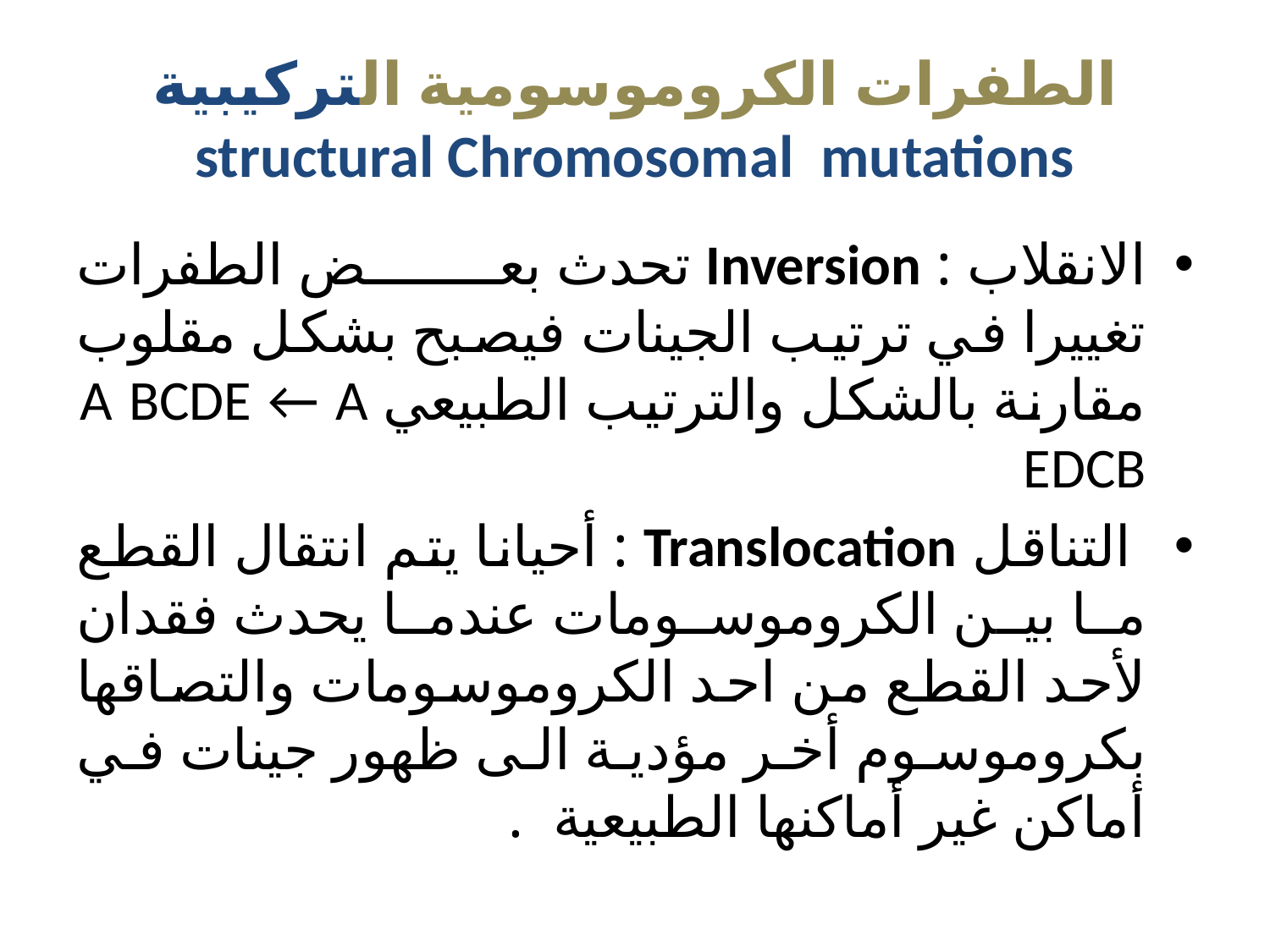

# الطفرات الكروموسومية التركيبية structural Chromosomal  mutations
الانقلاب : Inversion تحدث بعض الطفرات تغييرا في ترتيب الجينات فيصبح بشكل مقلوب مقارنة بالشكل والترتيب الطبيعي A BCDE ← A EDCB
 التناقل Translocation : أحيانا يتم انتقال القطع ما بين الكروموسومات عندما يحدث فقدان لأحد القطع من احد الكروموسومات والتصاقها بكروموسوم أخر مؤدية الى ظهور جينات في أماكن غير أماكنها الطبيعية  .